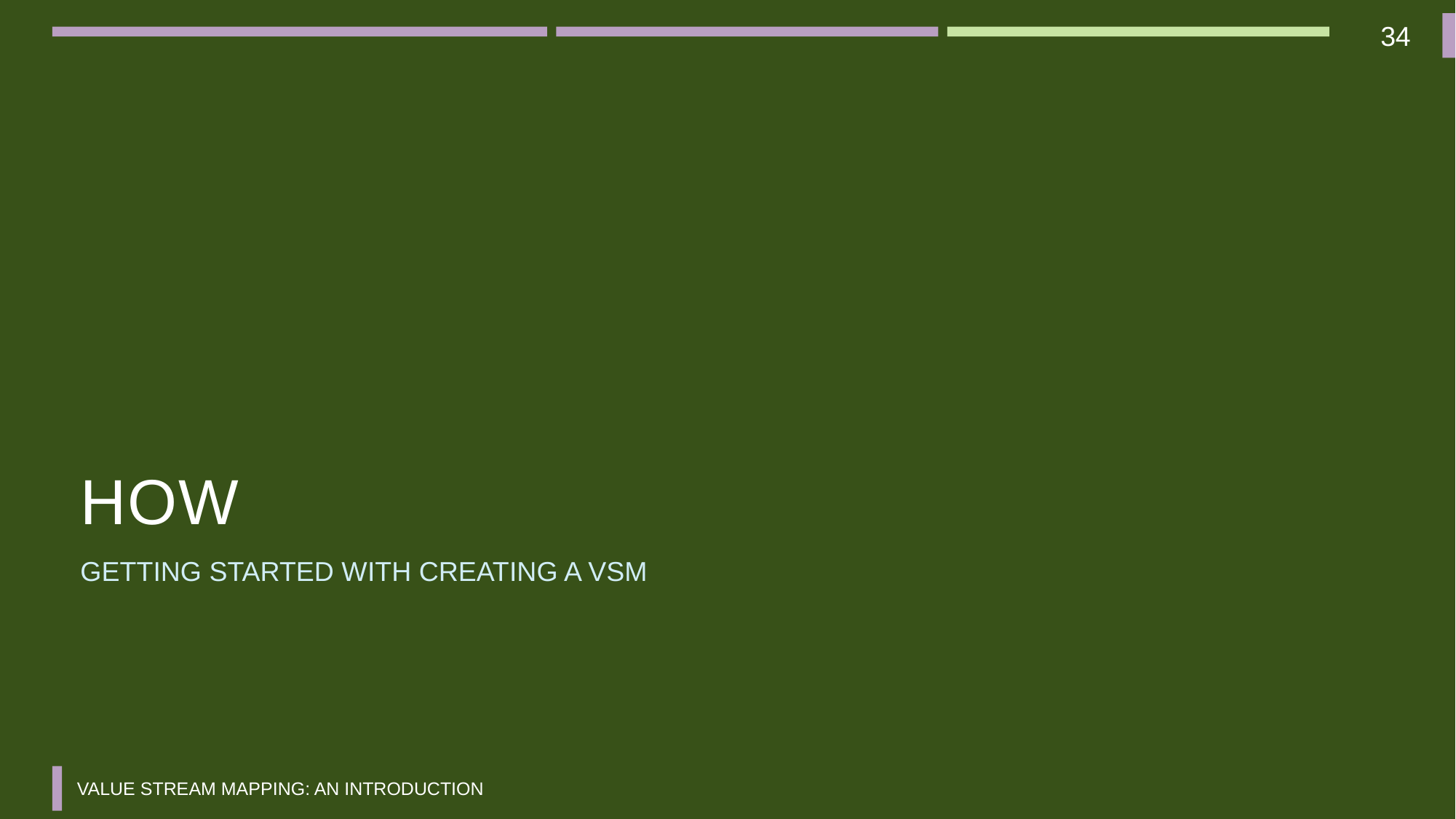

34
# how
Getting started with creating a VSM
Value Stream Mapping: An Introduction